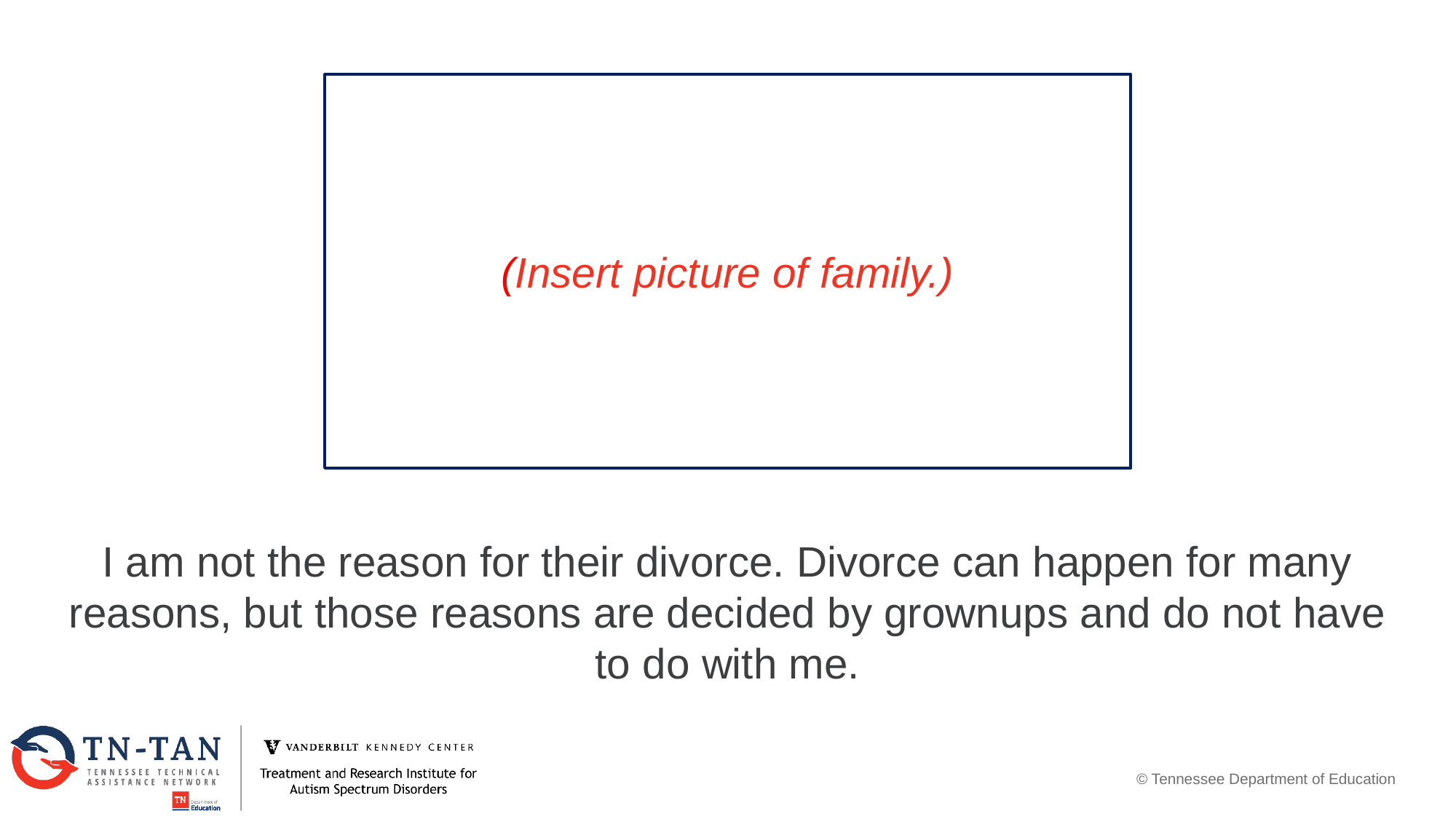

(Insert picture of family.)
I am not the reason for their divorce. Divorce can happen for many reasons, but those reasons are decided by grownups and do not have to do with me.
     © Tennessee Department of Education